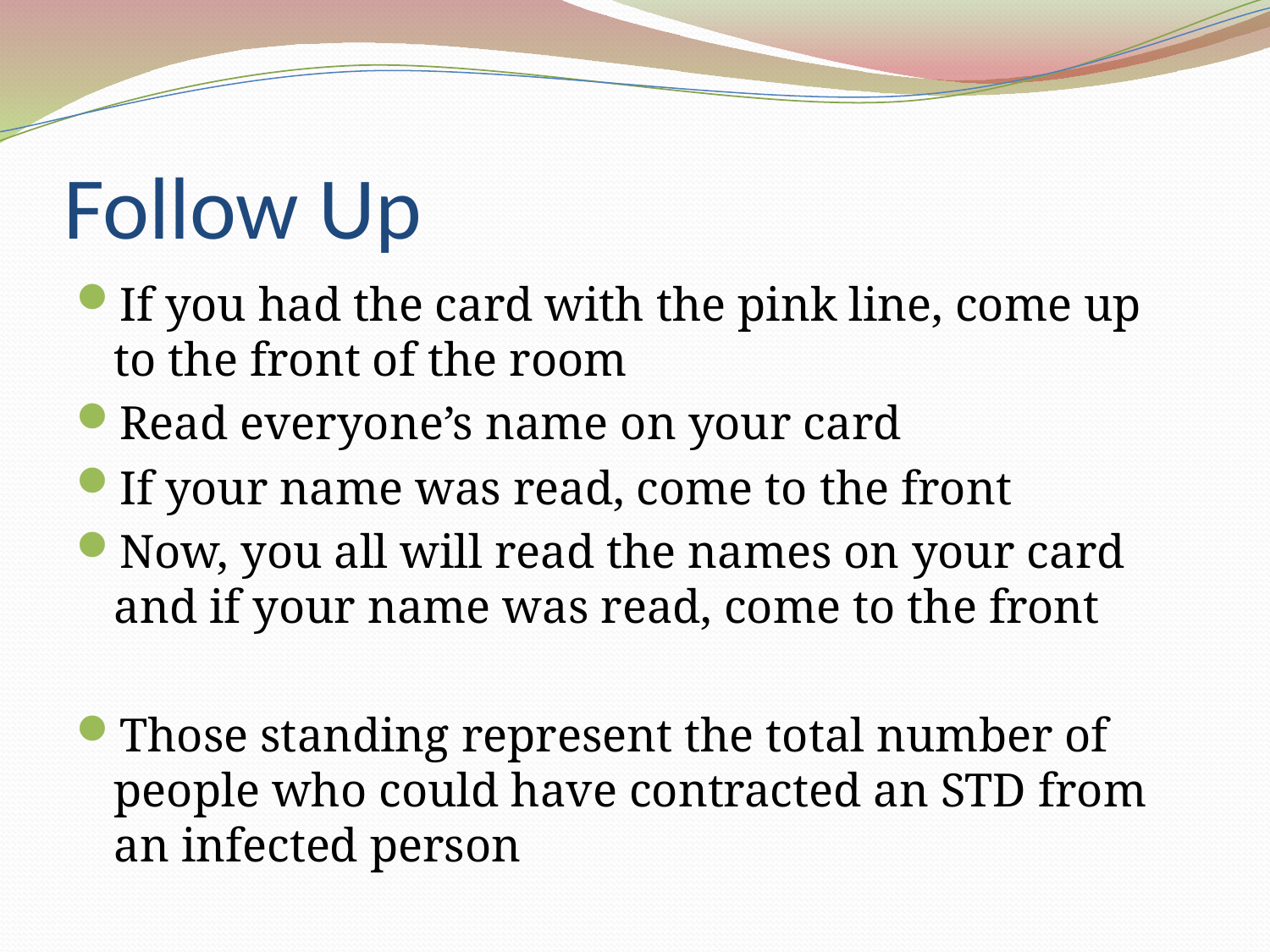

# Follow Up
If you had the card with the pink line, come up to the front of the room
Read everyone’s name on your card
If your name was read, come to the front
Now, you all will read the names on your card and if your name was read, come to the front

Those standing represent the total number of people who could have contracted an STD from an infected person